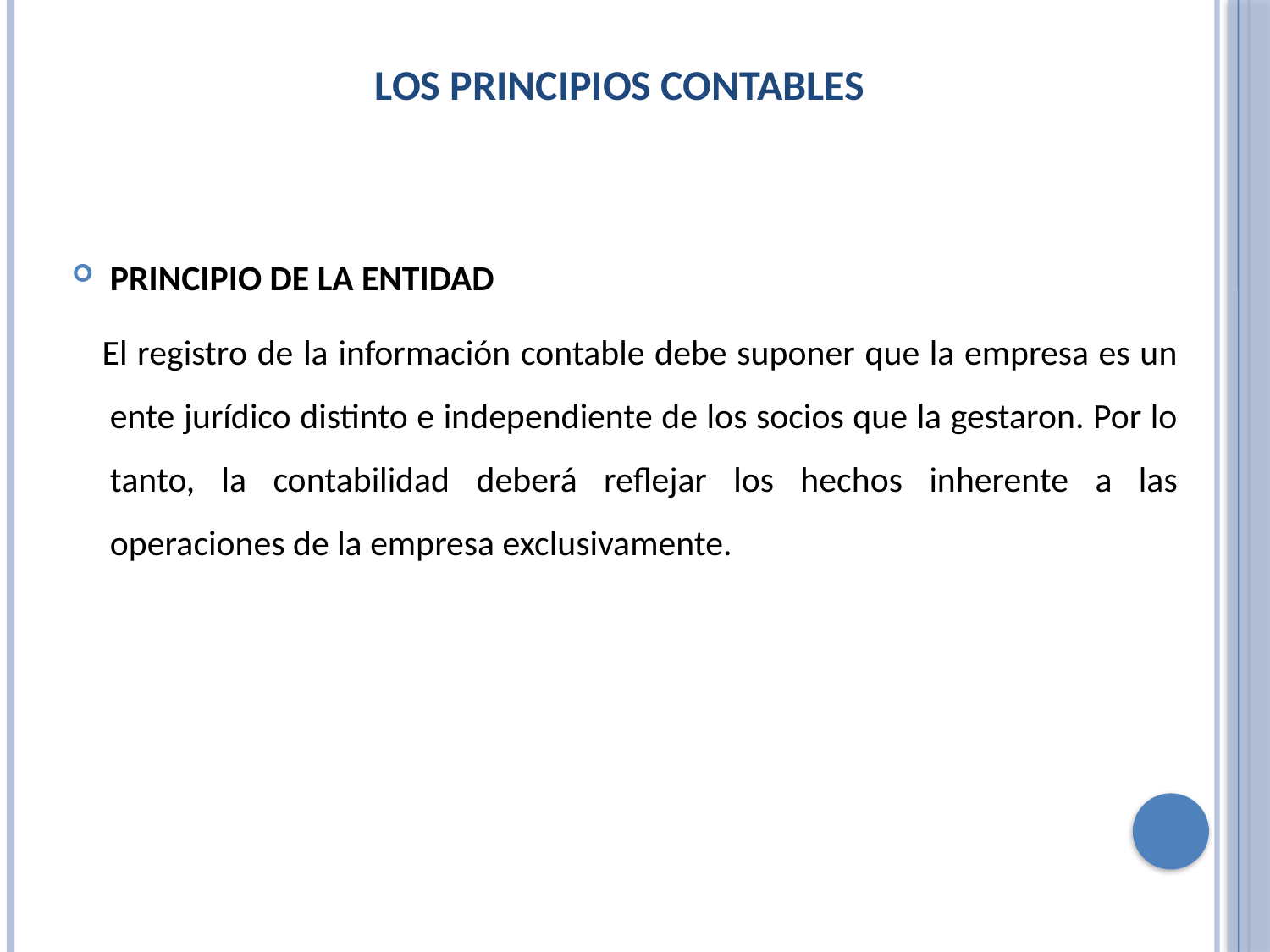

# LOS PRINCIPIOS CONTABLES
PRINCIPIO DE LA ENTIDAD
   El registro de la información contable debe suponer que la empresa es un ente jurídico distinto e independiente de los socios que la gestaron. Por lo tanto, la contabilidad deberá reflejar los hechos inherente a las operaciones de la empresa exclusivamente.